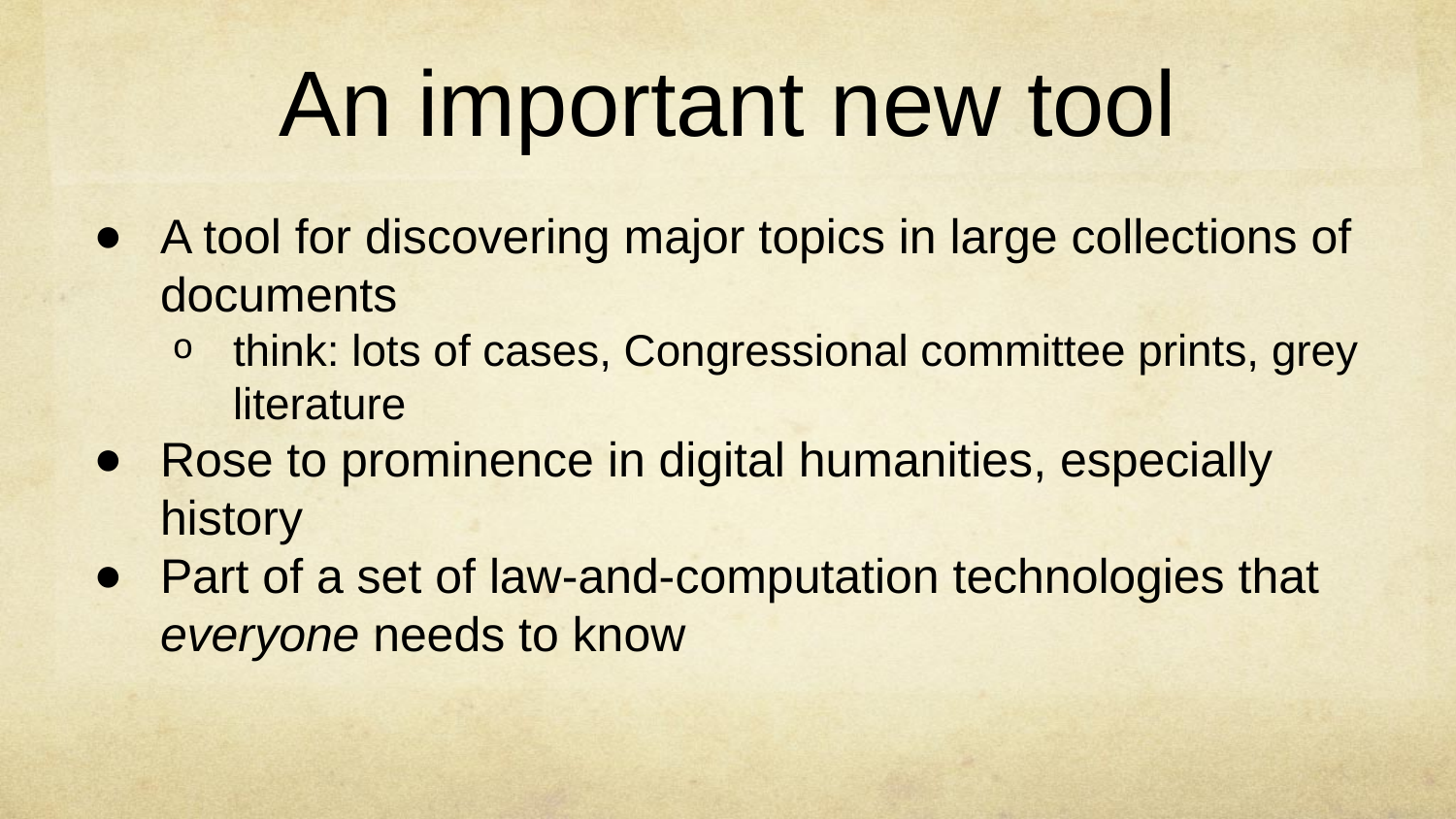

# An important new tool
A tool for discovering major topics in large collections of documents
think: lots of cases, Congressional committee prints, grey literature
Rose to prominence in digital humanities, especially history
Part of a set of law-and-computation technologies that everyone needs to know